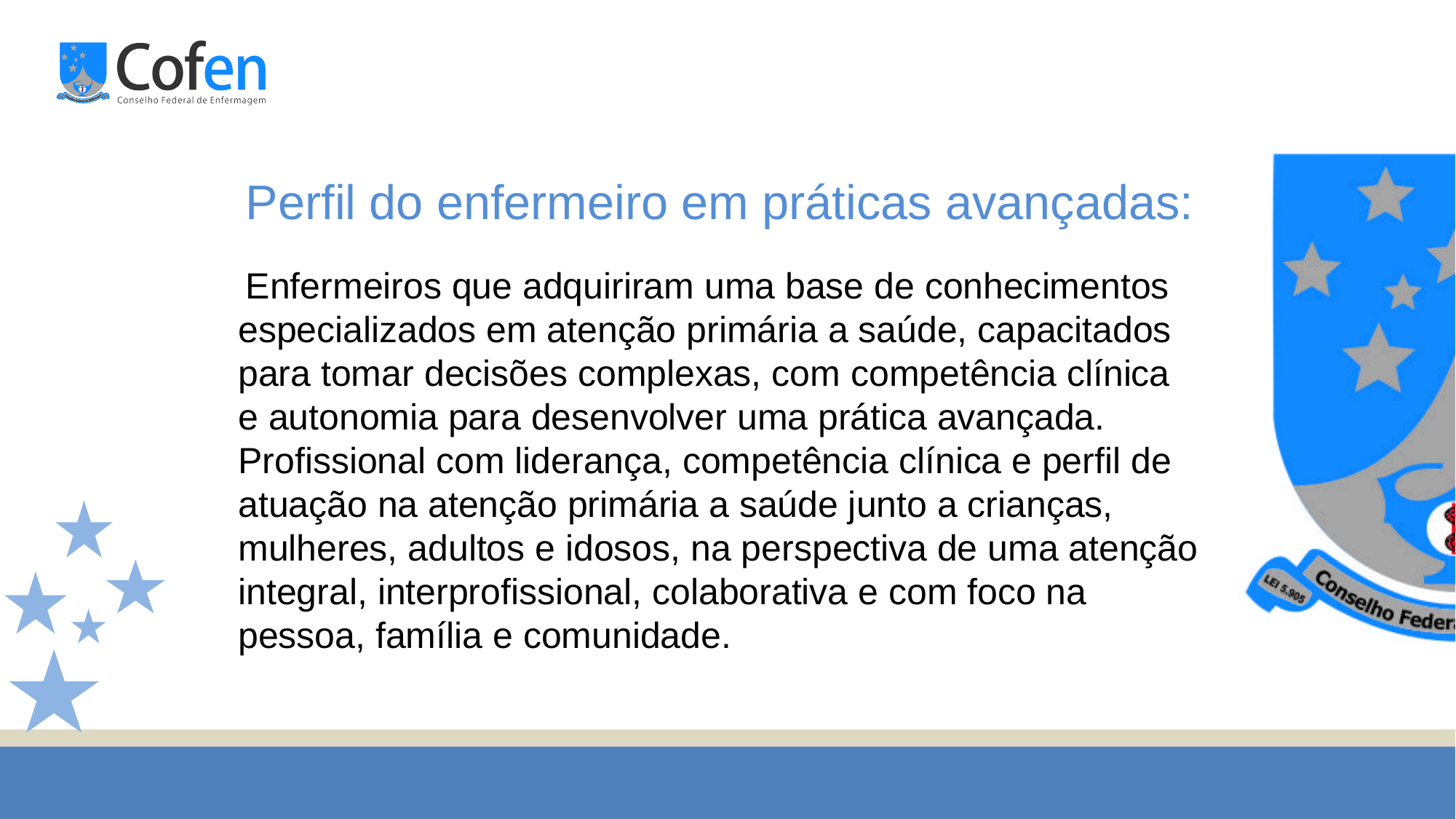

Perfil do enfermeiro em práticas avançadas:

 Enfermeiros que adquiriram uma base de conhecimentos especializados em atenção primária a saúde, capacitados para tomar decisões complexas, com competência clínica e autonomia para desenvolver uma prática avançada. Profissional com liderança, competência clínica e perfil de atuação na atenção primária a saúde junto a crianças, mulheres, adultos e idosos, na perspectiva de uma atenção integral, interprofissional, colaborativa e com foco na pessoa, família e comunidade.